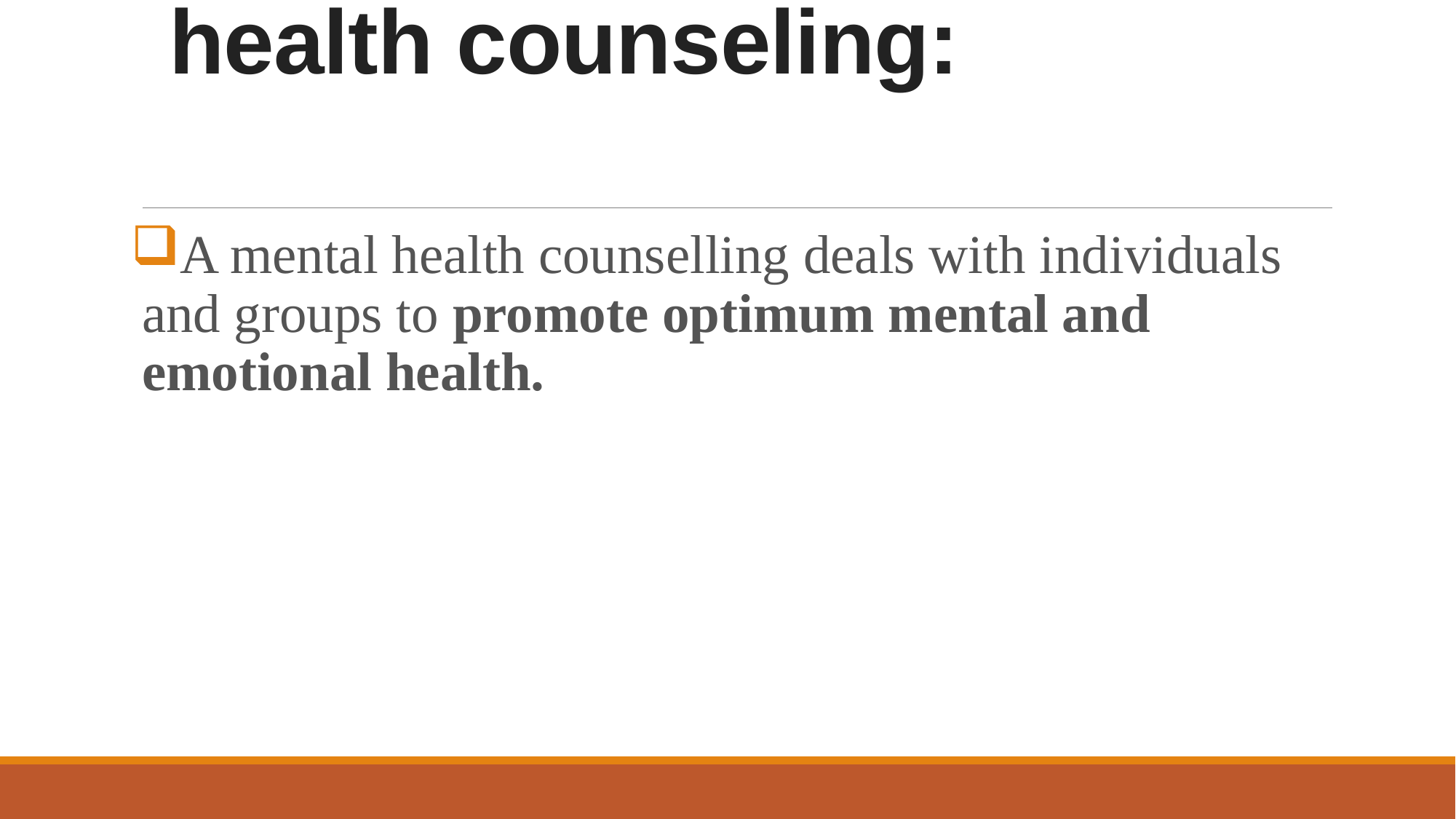

# 4. Mental health counseling:
A mental health counselling deals with individuals and groups to promote optimum mental and emotional health.